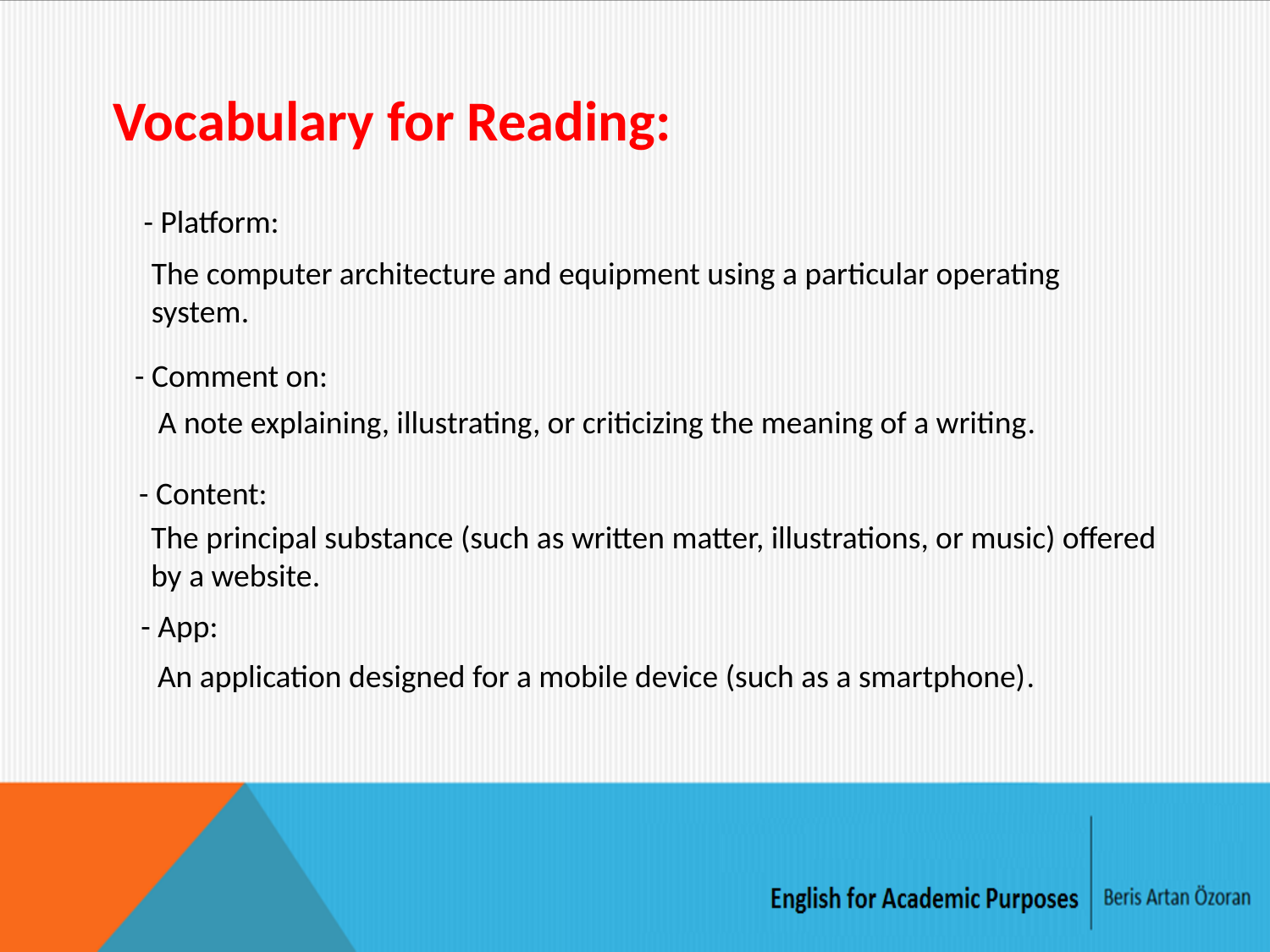

Vocabulary for Reading:
- Platform:
The computer architecture and equipment using a particular operating system.
- Comment on:
 A note explaining, illustrating, or criticizing the meaning of a writing.
- Content:
The principal substance (such as written matter, illustrations, or music) offered by a website.
- App:
An application designed for a mobile device (such as a smartphone).